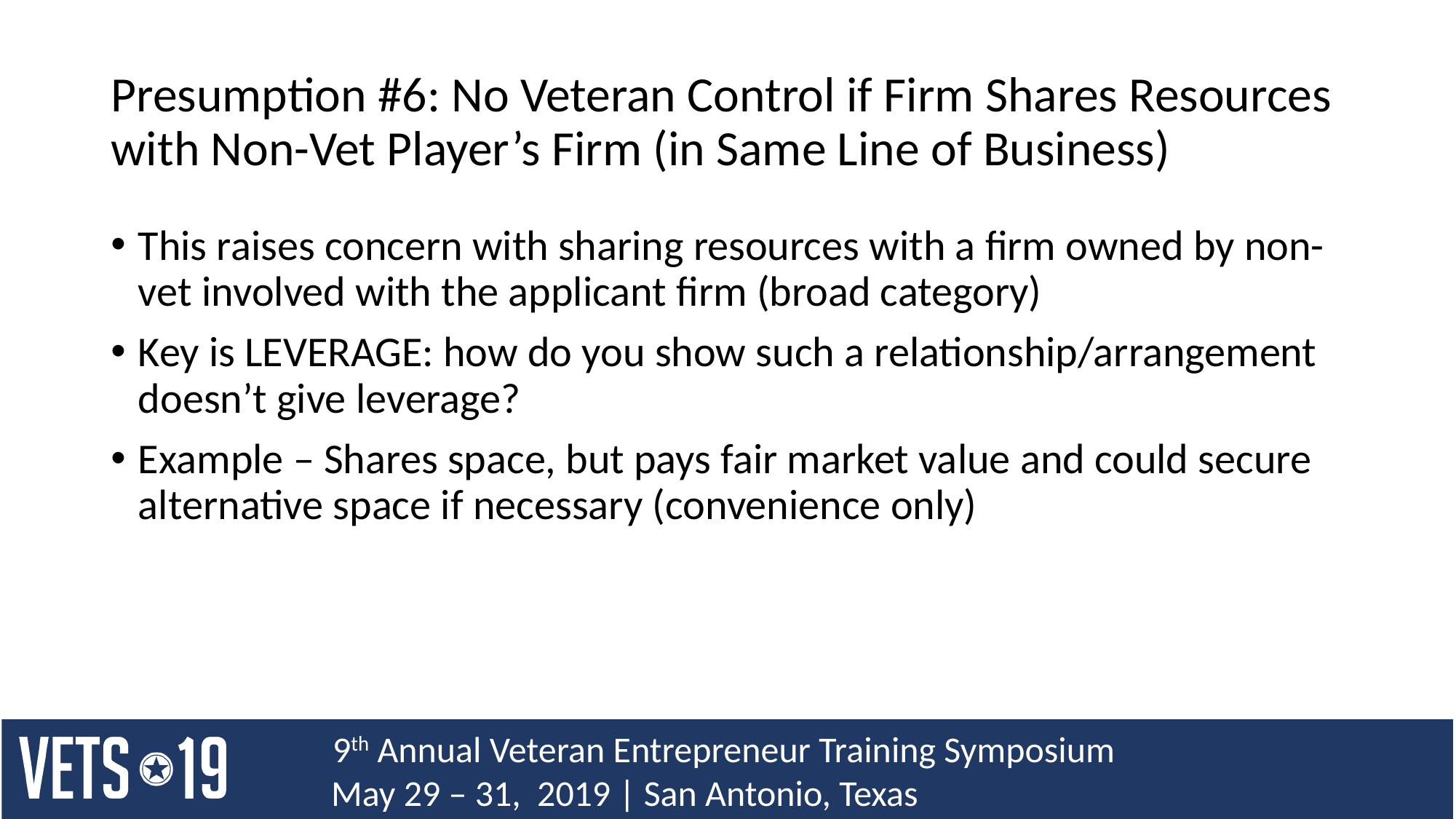

# Presumption #6: No Veteran Control if Firm Shares Resources with Non-Vet Player’s Firm (in Same Line of Business)
This raises concern with sharing resources with a firm owned by non-vet involved with the applicant firm (broad category)
Key is LEVERAGE: how do you show such a relationship/arrangement doesn’t give leverage?
Example – Shares space, but pays fair market value and could secure alternative space if necessary (convenience only)